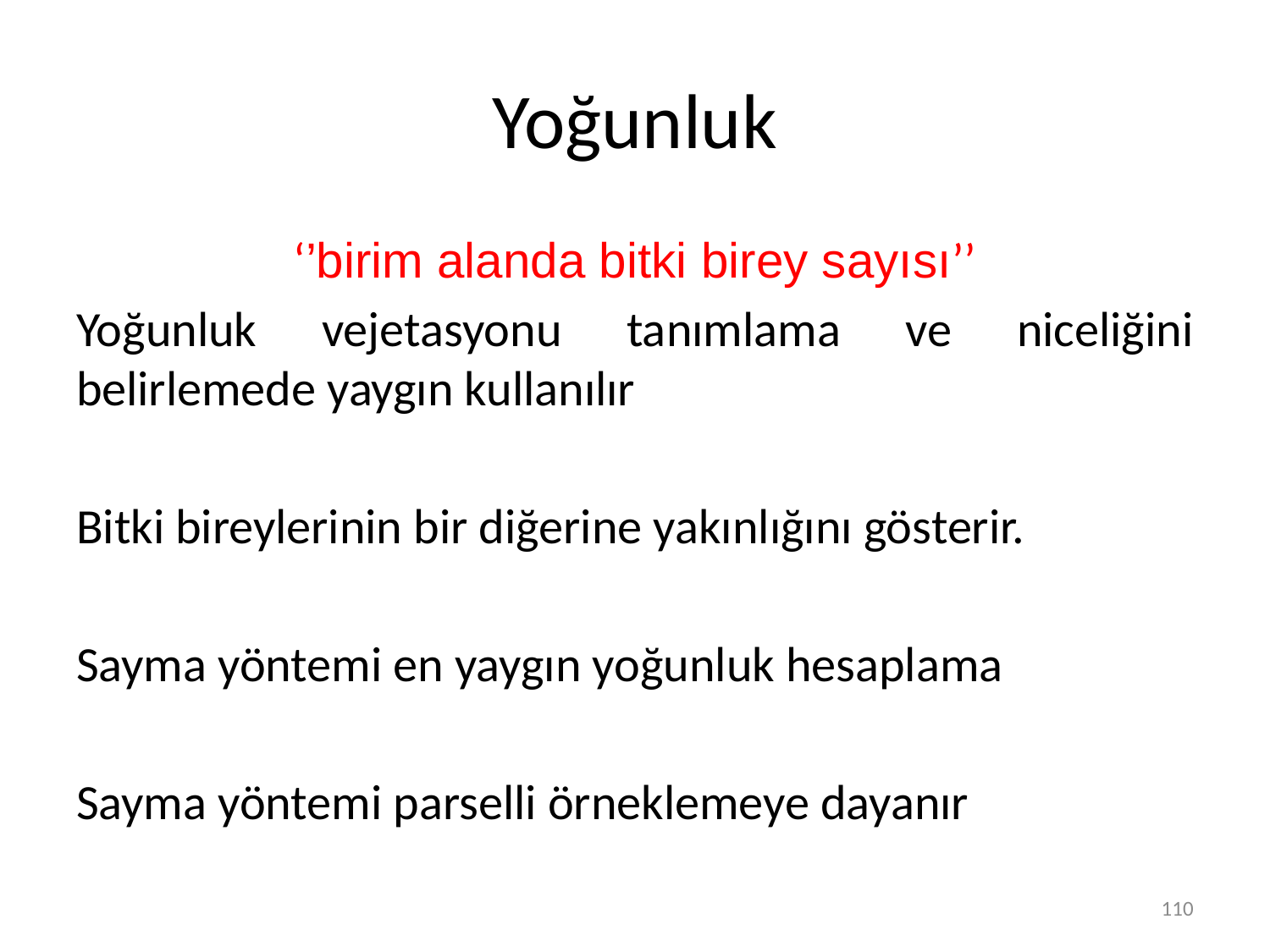

# Yoğunluk
‘’birim alanda bitki birey sayısı’’
Yoğunluk vejetasyonu tanımlama ve niceliğini belirlemede yaygın kullanılır

Bitki bireylerinin bir diğerine yakınlığını gösterir.

Sayma yöntemi en yaygın yoğunluk hesaplama

Sayma yöntemi parselli örneklemeye dayanır
110